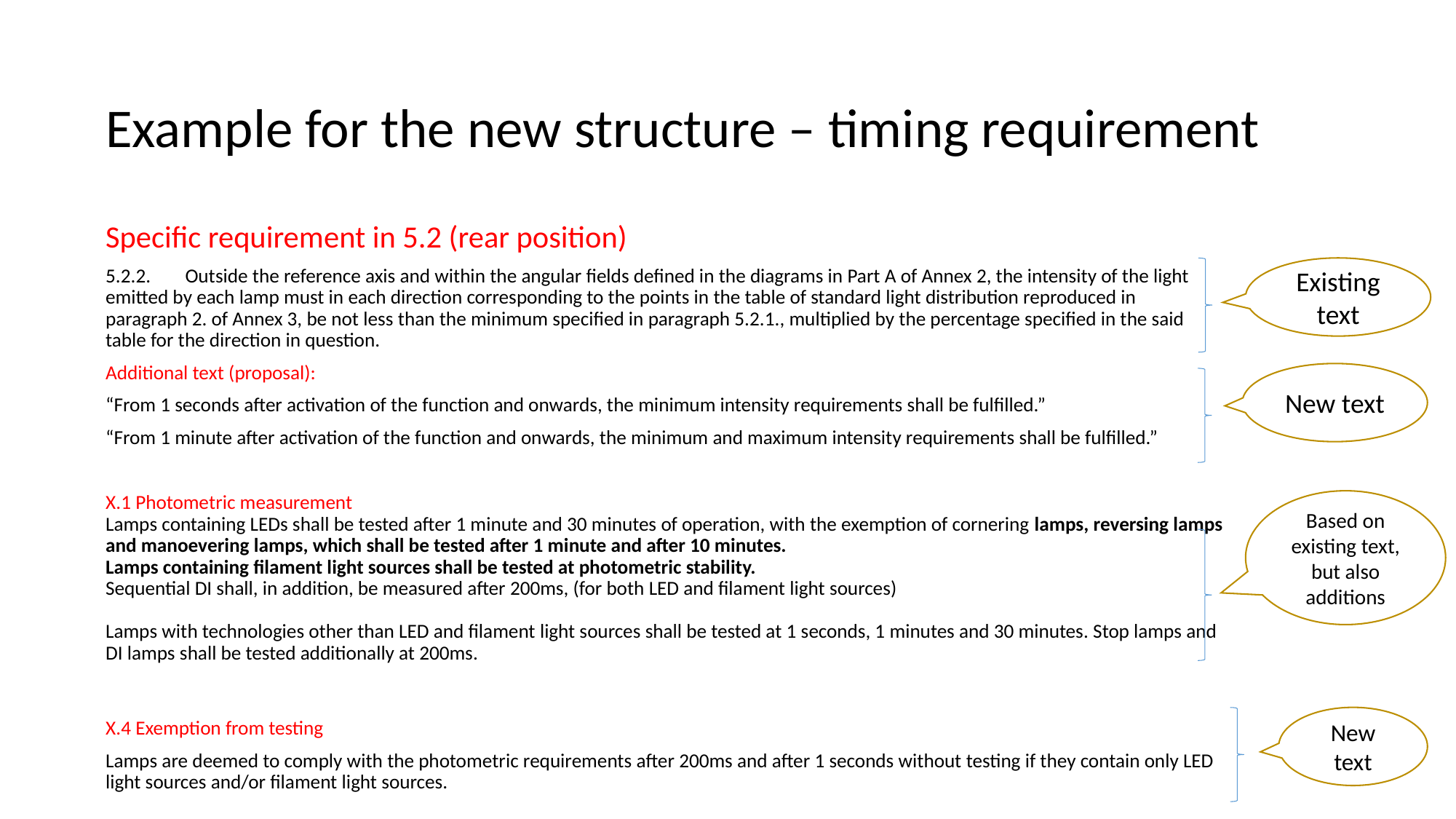

# Example for the new structure – timing requirement
Specific requirement in 5.2 (rear position)
5.2.2.	Outside the reference axis and within the angular fields defined in the diagrams in Part A of Annex 2, the intensity of the light emitted by each lamp must in each direction corresponding to the points in the table of standard light distribution reproduced in paragraph 2. of Annex 3, be not less than the minimum specified in paragraph 5.2.1., multiplied by the percentage specified in the said table for the direction in question.
Additional text (proposal):
“From 1 seconds after activation of the function and onwards, the minimum intensity requirements shall be fulfilled.”
“From 1 minute after activation of the function and onwards, the minimum and maximum intensity requirements shall be fulfilled.”

X.1 Photometric measurement
Lamps containing LEDs shall be tested after 1 minute and 30 minutes of operation, with the exemption of cornering lamps, reversing lamps and manoevering lamps, which shall be tested after 1 minute and after 10 minutes.
Lamps containing filament light sources shall be tested at photometric stability.
Sequential DI shall, in addition, be measured after 200ms, (for both LED and filament light sources)

Lamps with technologies other than LED and filament light sources shall be tested at 1 seconds, 1 minutes and 30 minutes. Stop lamps and DI lamps shall be tested additionally at 200ms.

X.4 Exemption from testing
Lamps are deemed to comply with the photometric requirements after 200ms and after 1 seconds without testing if they contain only LED light sources and/or filament light sources.

Existing text
New text

Based on existing text, but also additions

New text